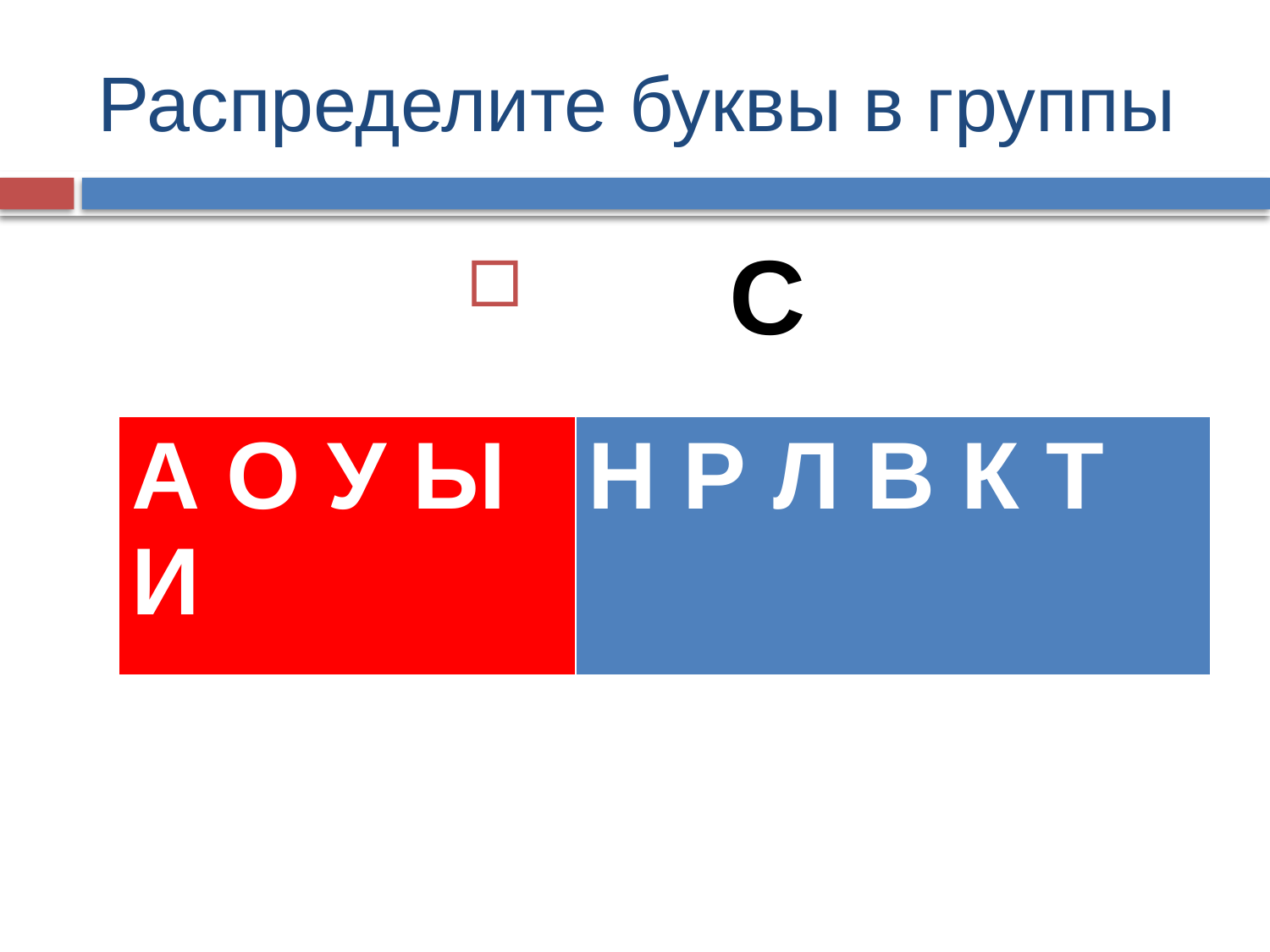

# Распределите буквы в группы
       С
| А О У Ы И | Н Р Л В К Т |
| --- | --- |